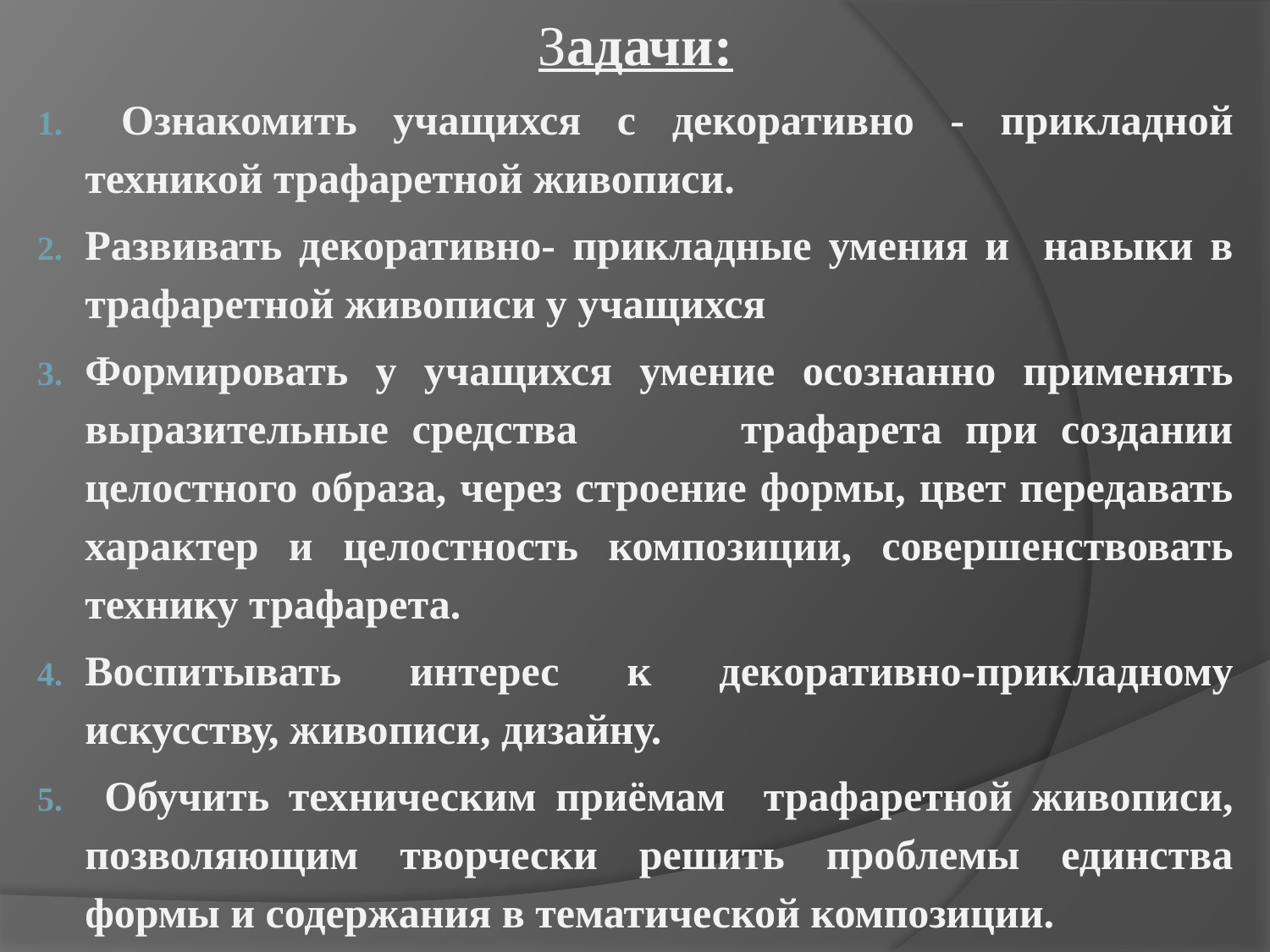

Задачи:
 Ознакомить учащихся с декоративно - прикладной техникой трафаретной живописи.
Развивать декоративно- прикладные умения и  навыки в трафаретной живописи у учащихся
Формировать у учащихся умение осознанно применять выразительные средства       трафарета при создании целостного образа, через строение формы, цвет передавать характер и целостность композиции, совершенствовать технику трафарета.
Воспитывать интерес к декоративно-прикладному искусству, живописи, дизайну.
 Обучить техническим приёмам  трафаретной живописи, позволяющим творчески решить проблемы единства формы и содержания в тематической композиции.